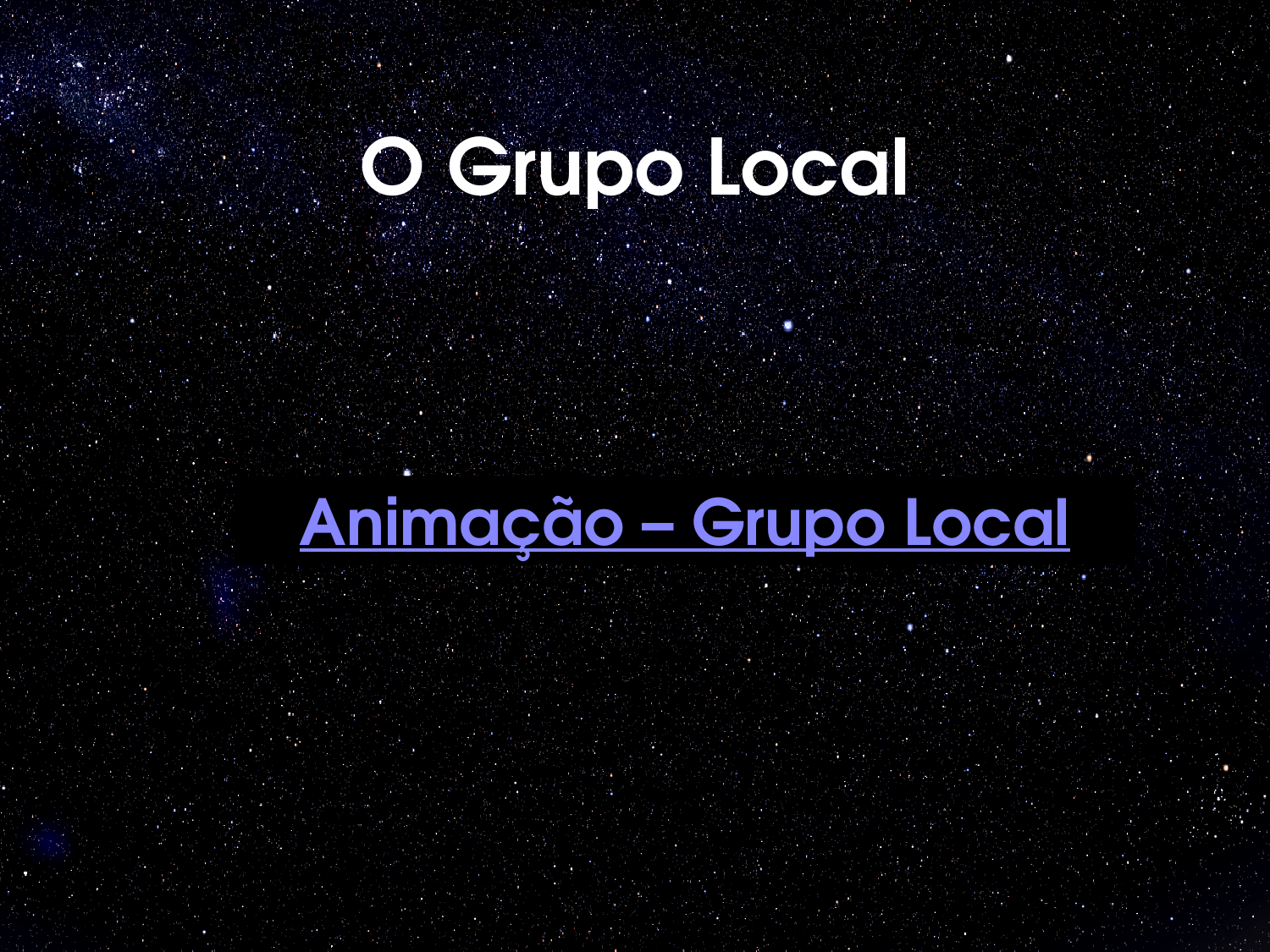

# O Grupo Local
Animação – Grupo Local
16:49